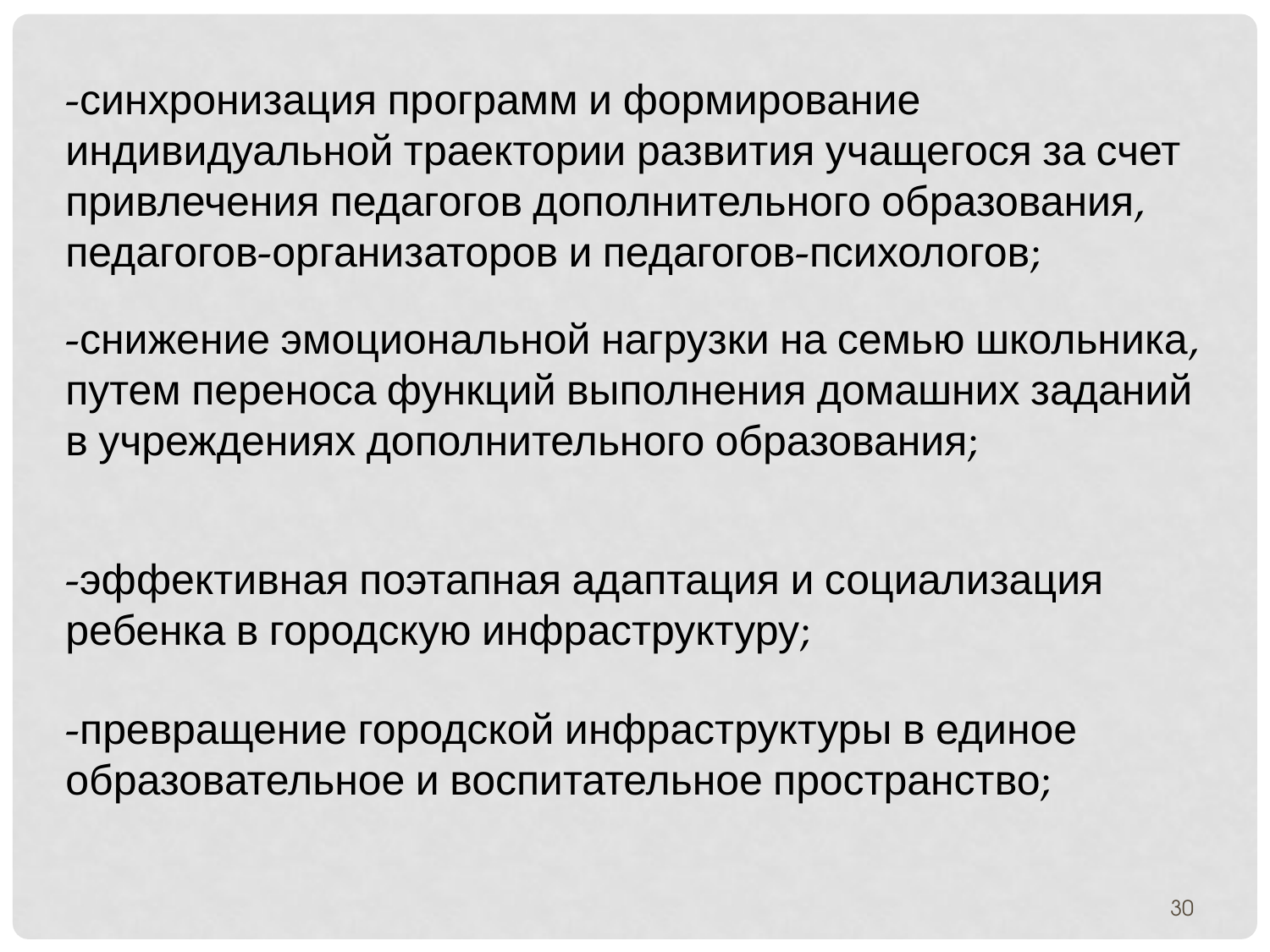

-синхронизация программ и формирование индивидуальной траектории развития учащегося за счет привлечения педагогов дополнительного образования, педагогов-организаторов и педагогов-психологов;
-снижение эмоциональной нагрузки на семью школьника, путем переноса функций выполнения домашних заданий в учреждениях дополнительного образования;
-эффективная поэтапная адаптация и социализация ребенка в городскую инфраструктуру;
-превращение городской инфраструктуры в единое образовательное и воспитательное пространство;
30